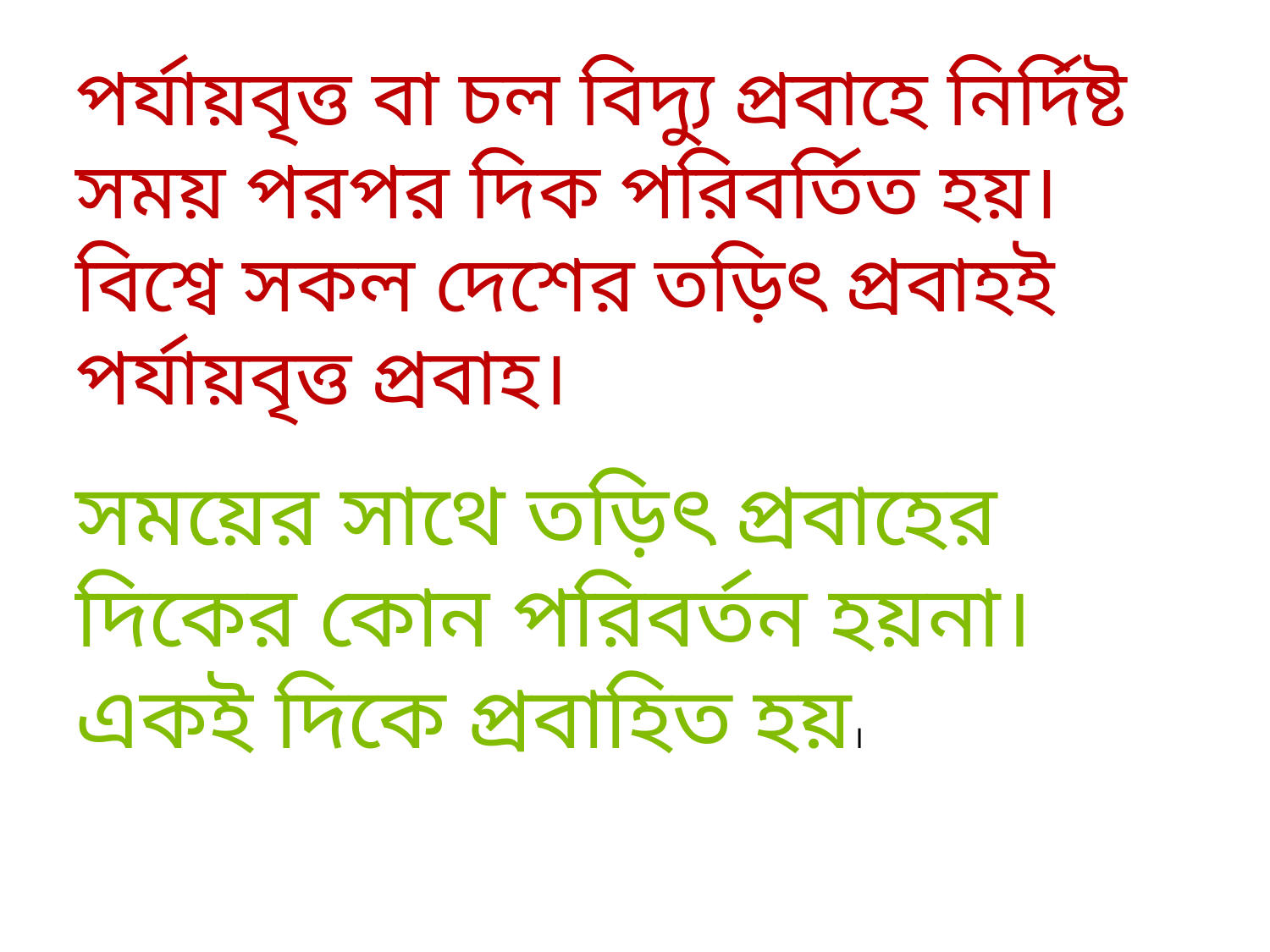

পর্যায়বৃত্ত বা চল বিদ্যু প্রবাহে নির্দিষ্ট সময় পরপর দিক পরিবর্তিত হয়। বিশ্বে সকল দেশের তড়িৎ প্রবাহই পর্যায়বৃত্ত প্রবাহ।
সময়ের সাথে তড়িৎ প্রবাহের দিকের কোন পরিবর্তন হয়না। একই দিকে প্রবাহিত হয়।